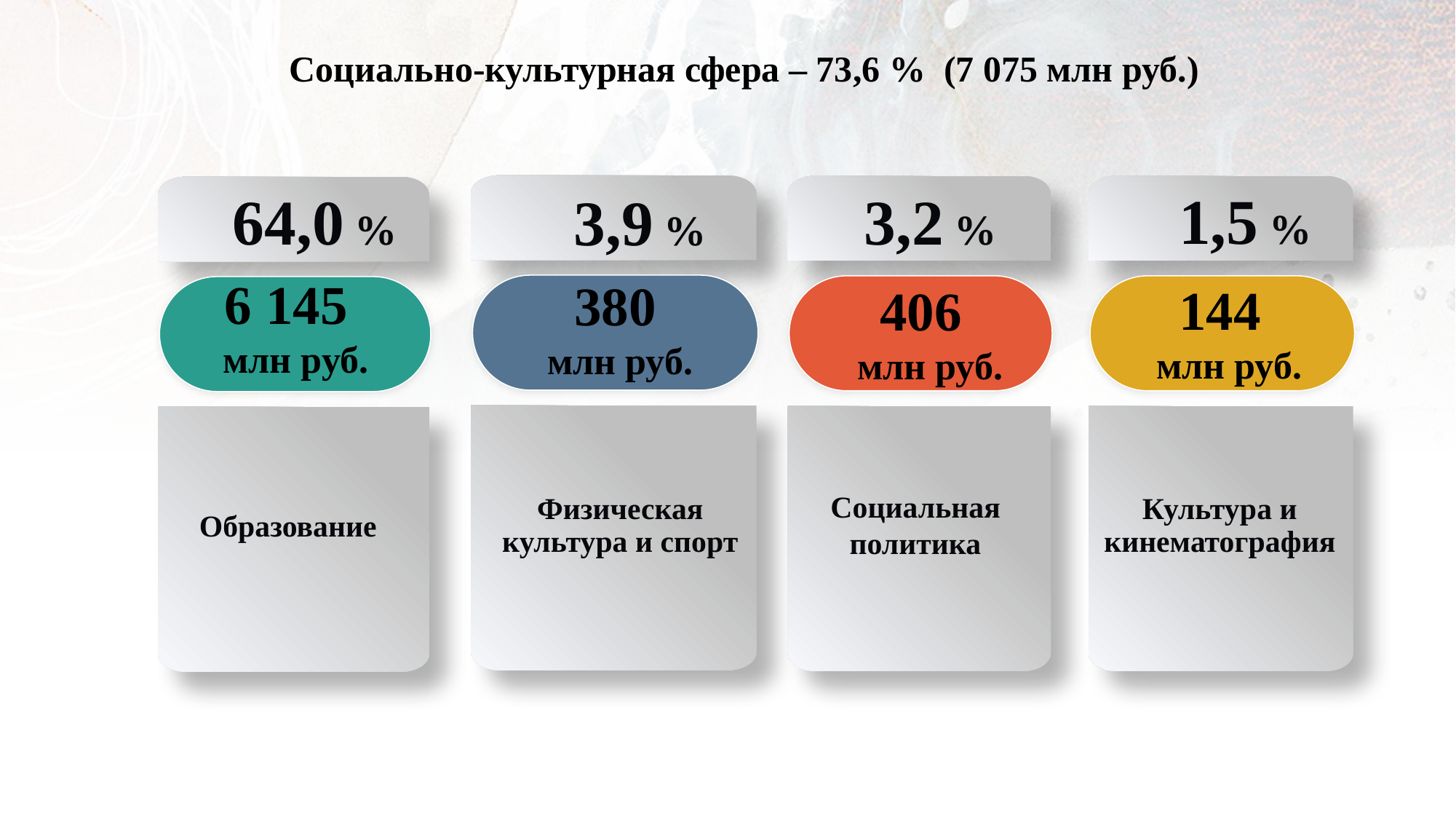

Социально-культурная сфера – 73,6 %  (7 075 млн руб.)

1,5 %
3,2 %

64,0 %

3,9 %
6 145
  млн руб.
380
 млн руб.
144
  млн руб.
406
  млн руб.
Социальная политика
Физическая культура и спорт
Культура и кинематография
Образование